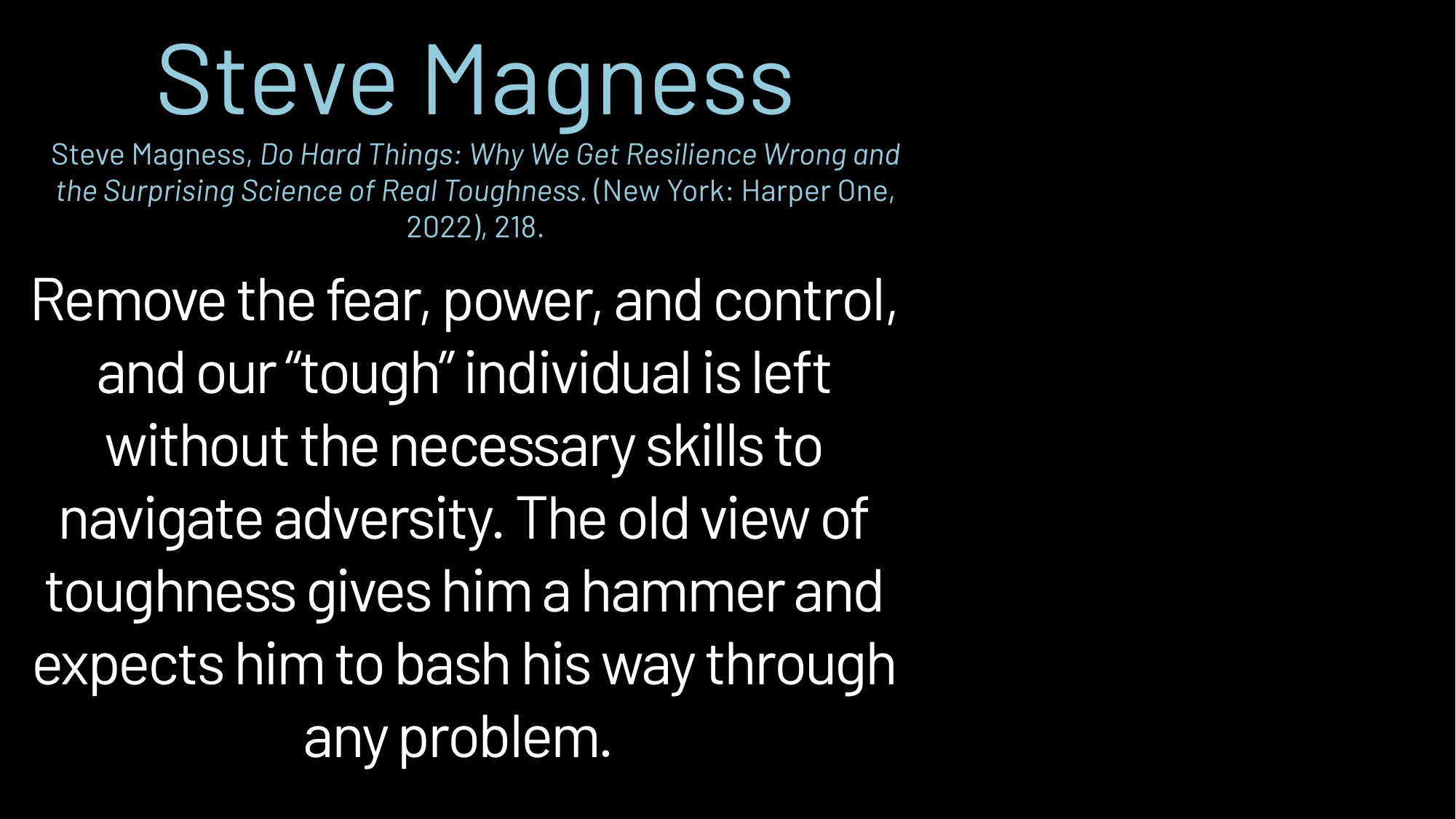

Steve Magness
Steve Magness, Do Hard Things: Why We Get Resilience Wrong and the Surprising Science of Real Toughness. (New York: Harper One, 2022), 218.
Remove the fear, power, and control, and our “tough” individual is left without the necessary skills to navigate adversity. The old view of toughness gives him a hammer and expects him to bash his way through any problem.